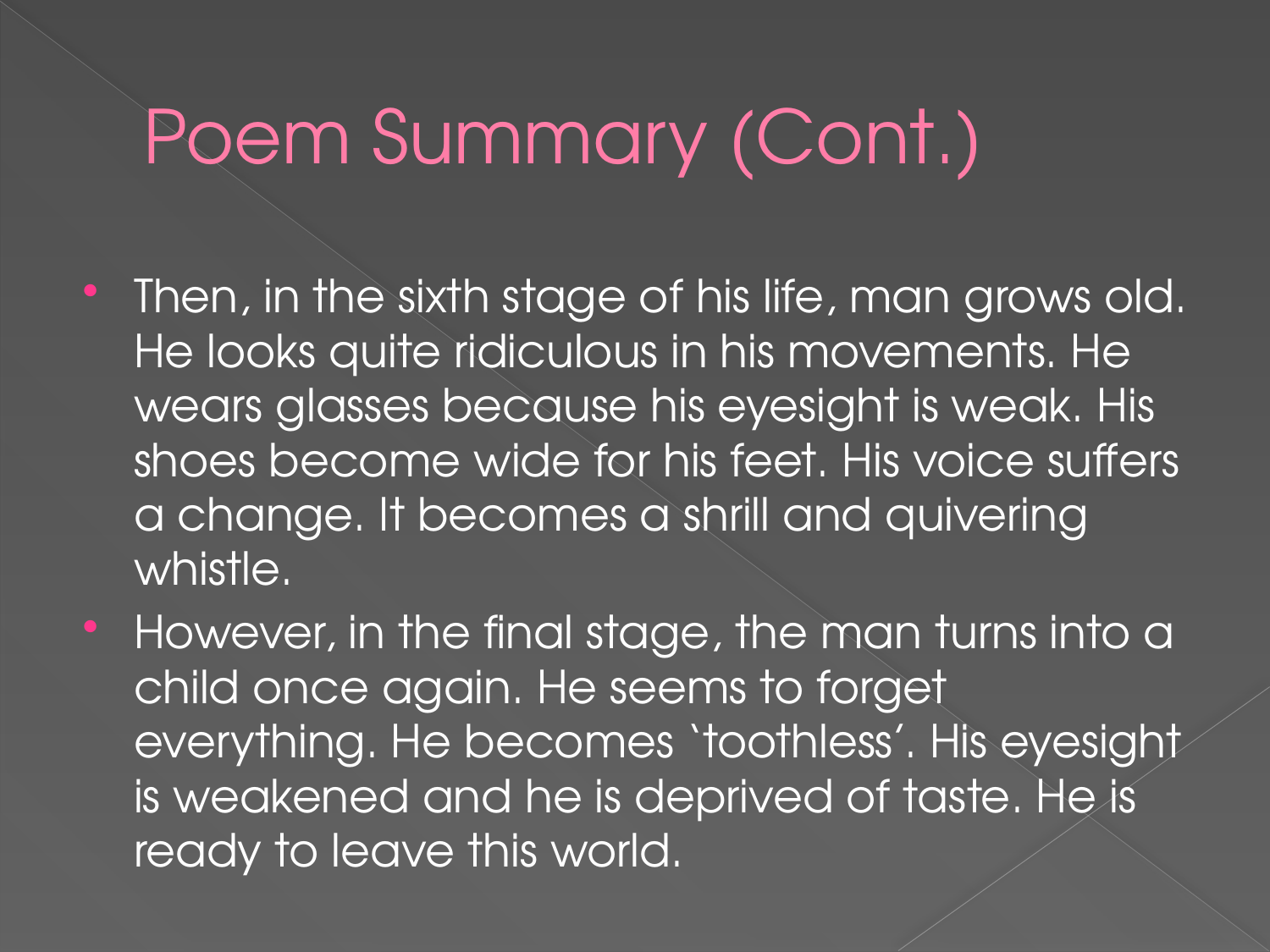

# Poem Summary (Cont.)
Then, in the sixth stage of his life, man grows old. He looks quite ridiculous in his movements. He wears glasses because his eyesight is weak. His shoes become wide for his feet. His voice suffers a change. It becomes a shrill and quivering whistle.
However, in the final stage, the man turns into a child once again. He seems to forget everything. He becomes ‘toothless’. His eyesight is weakened and he is deprived of taste. He is ready to leave this world.